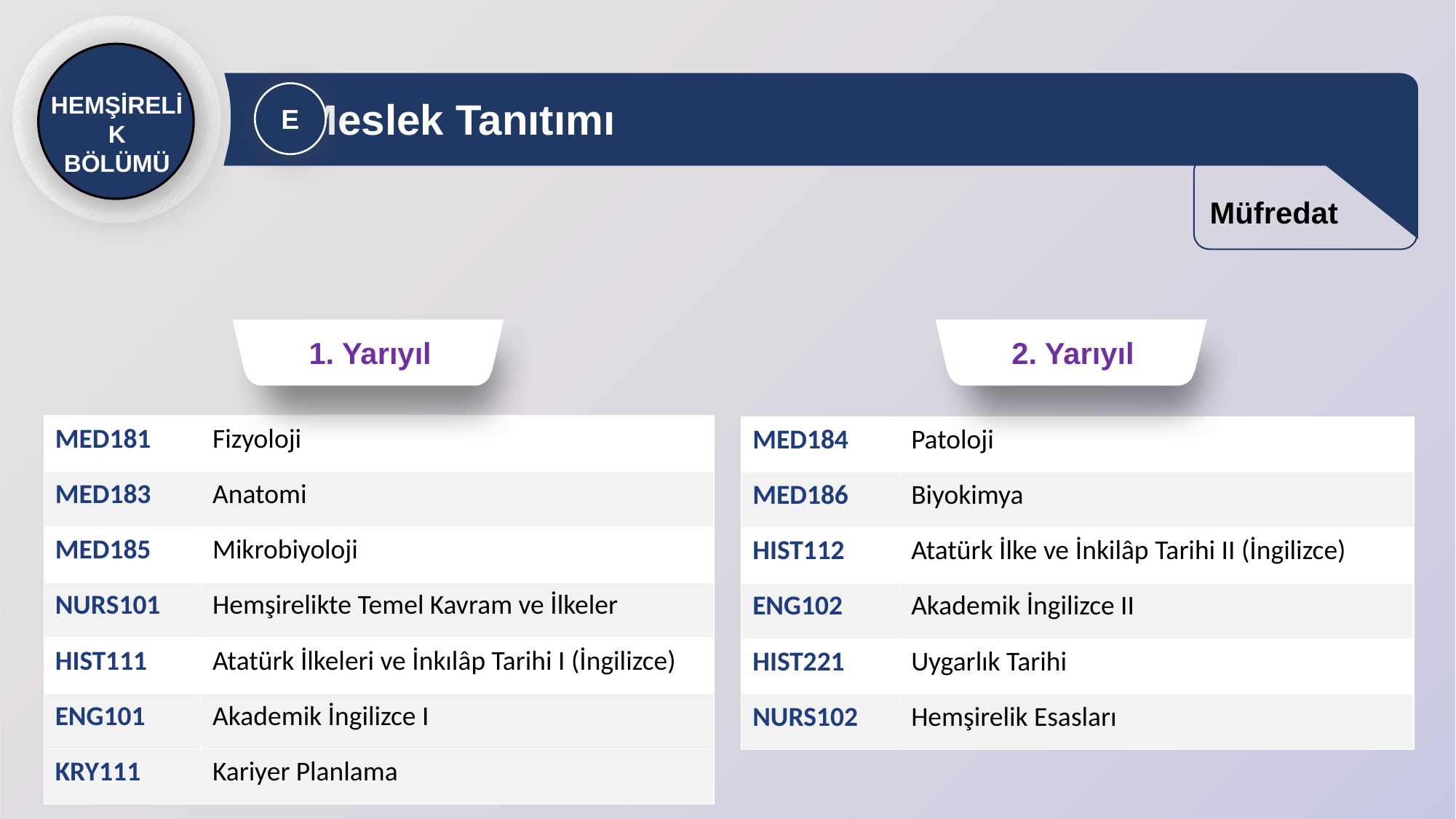

HEMŞİRELİK
BÖLÜMÜ

Meslek Tanıtımı
E

Müfredat

1. Yarıyıl

2. Yarıyıl
| MED181 | Fizyoloji |
| --- | --- |
| MED183 | Anatomi |
| MED185 | Mikrobiyoloji |
| NURS101 | Hemşirelikte Temel Kavram ve İlkeler |
| HIST111 | Atatürk İlkeleri ve İnkılâp Tarihi I (İngilizce) |
| ENG101 | Akademik İngilizce I |
| KRY111 | Kariyer Planlama |
| MED184 | Patoloji |
| --- | --- |
| MED186 | Biyokimya |
| HIST112 | Atatürk İlke ve İnkilâp Tarihi II (İngilizce) |
| ENG102 | Akademik İngilizce II |
| HIST221 | Uygarlık Tarihi |
| NURS102 | Hemşirelik Esasları |